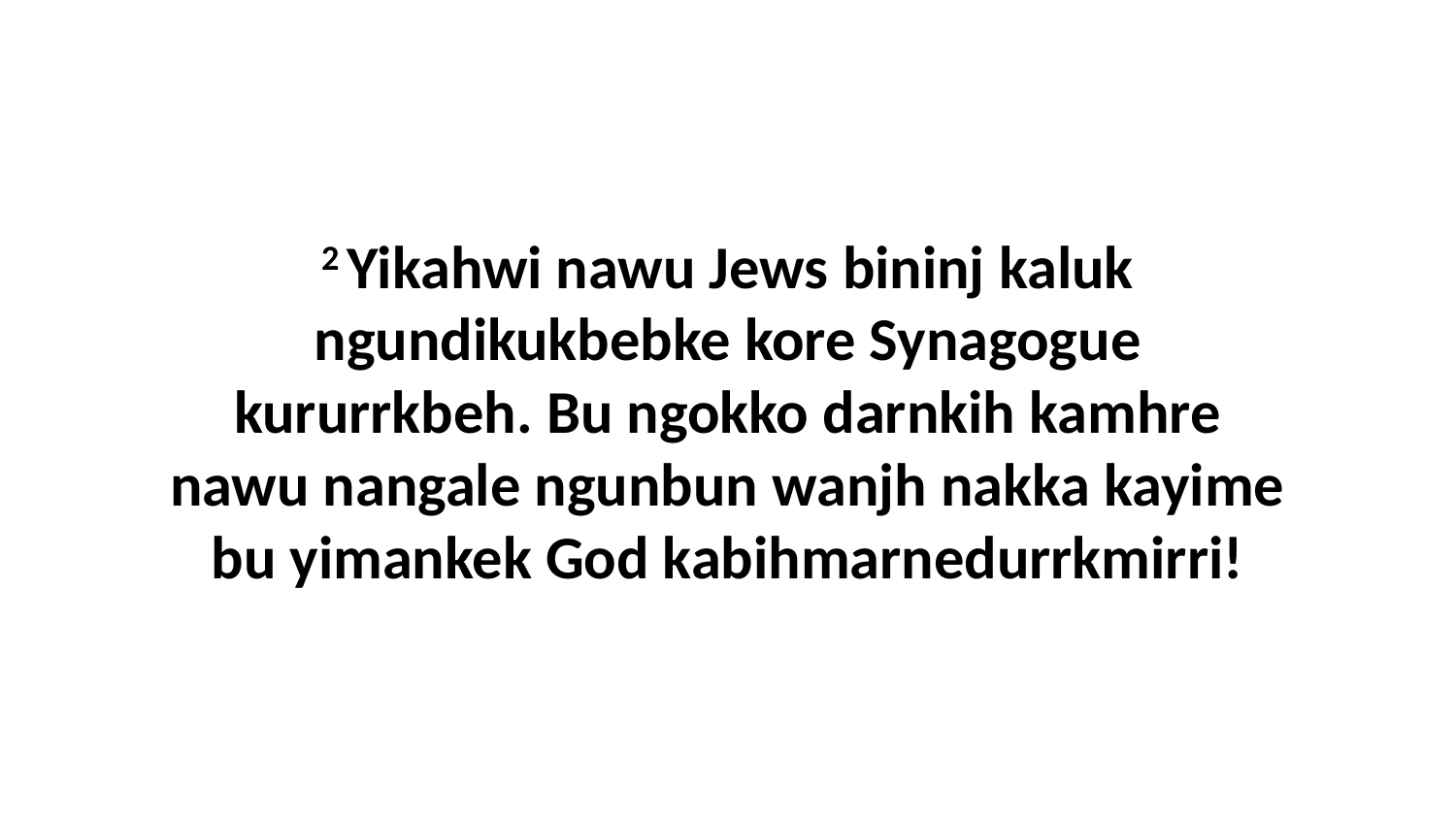

2 Yikahwi nawu Jews bininj kaluk ngundikukbebke kore Synagogue kururrkbeh. Bu ngokko darnkih kamhre nawu nangale ngunbun wanjh nakka kayime bu yimankek God kabihmarnedurrkmirri!